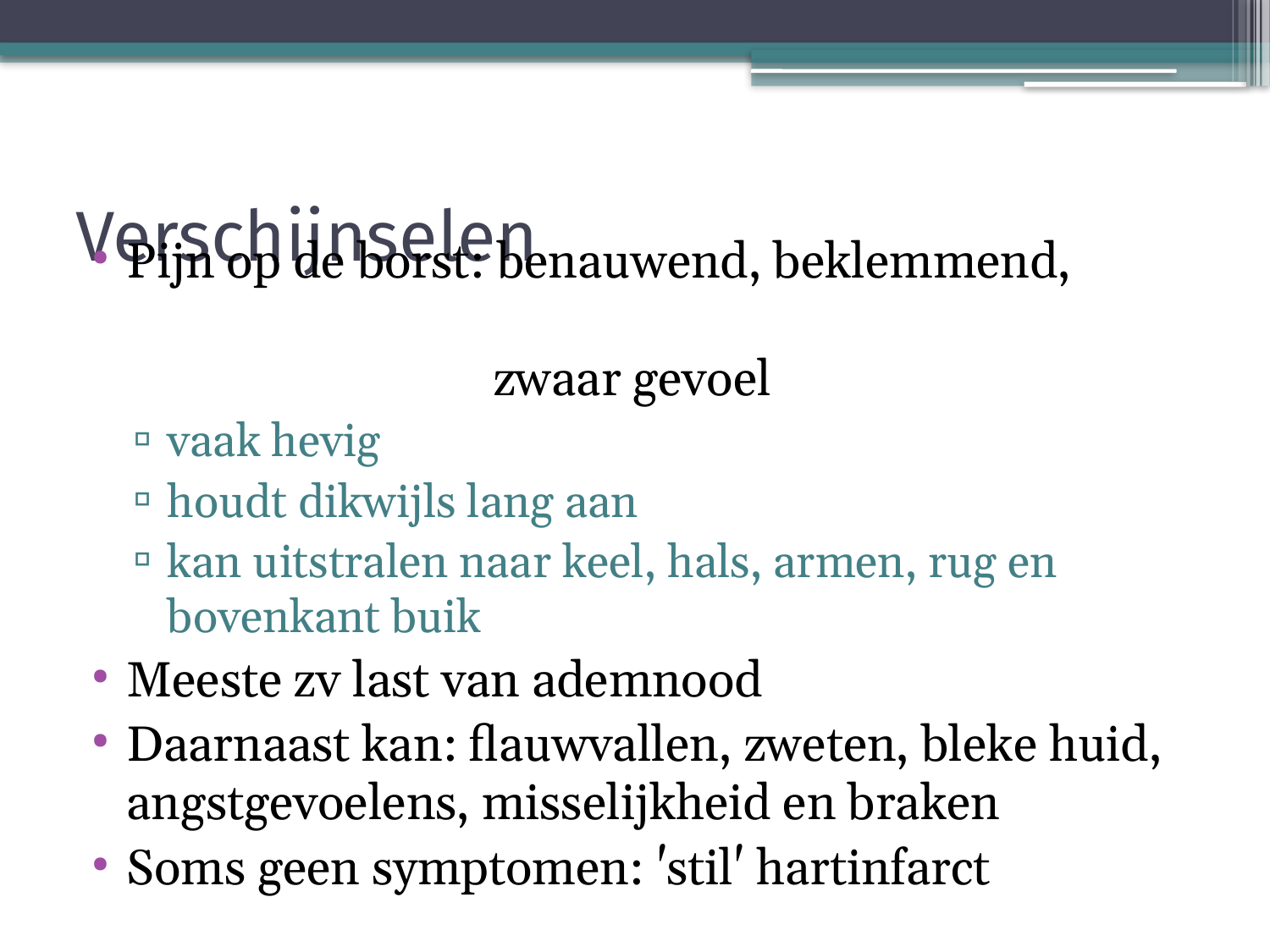

# Verschijnselen
Pijn op de borst: benauwend, beklemmend,
                               zwaar gevoel
vaak hevig
houdt dikwijls lang aan
kan uitstralen naar keel, hals, armen, rug en bovenkant buik
Meeste zv last van ademnood
Daarnaast kan: flauwvallen, zweten, bleke huid, angstgevoelens, misselijkheid en braken
Soms geen symptomen: 'stil' hartinfarct